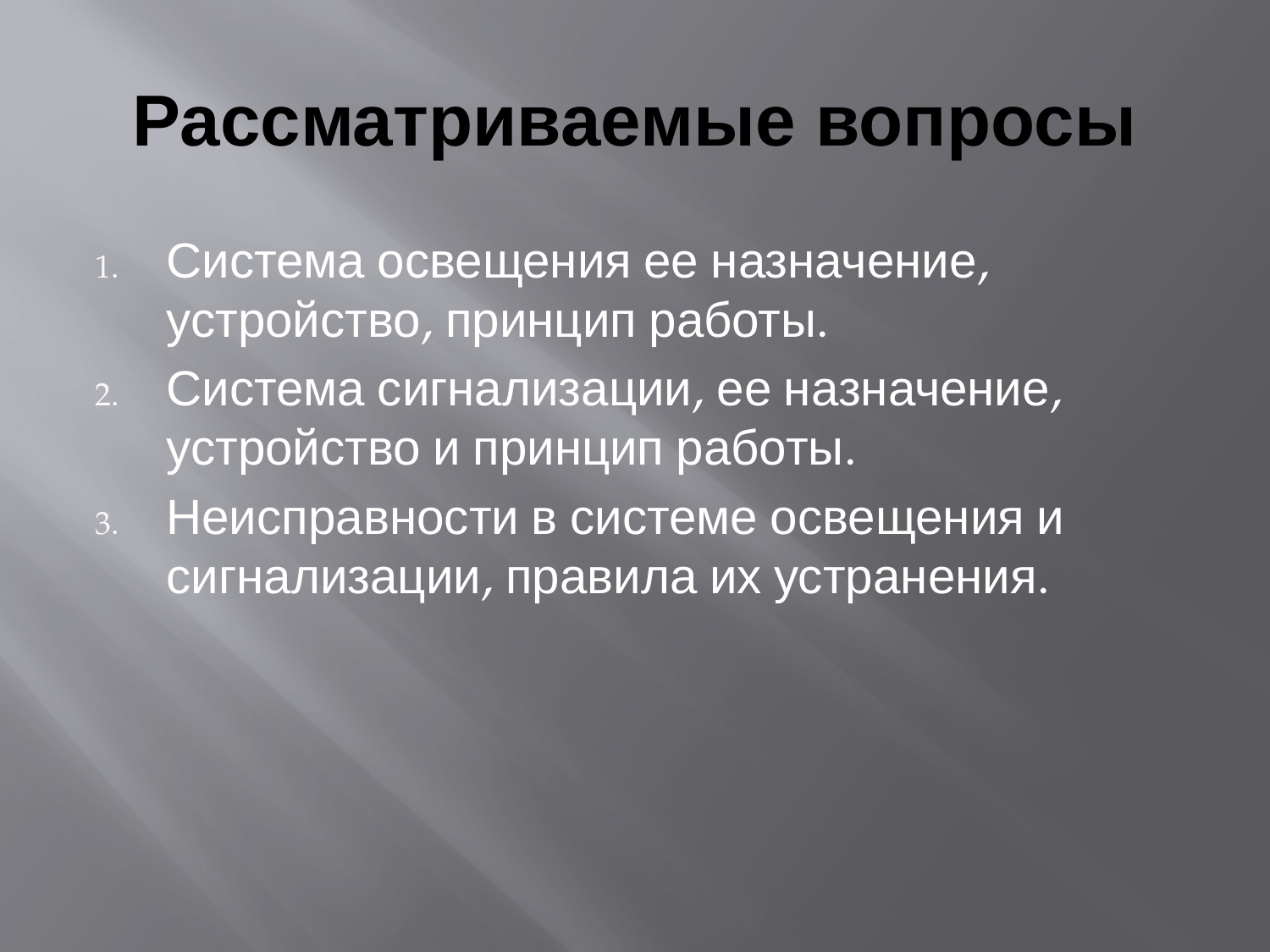

# Рассматриваемые вопросы
Система освещения ее назначение, устройство, принцип работы.
Система сигнализации, ее назначение, устройство и принцип работы.
Неисправности в системе освещения и сигнализации, правила их устранения.